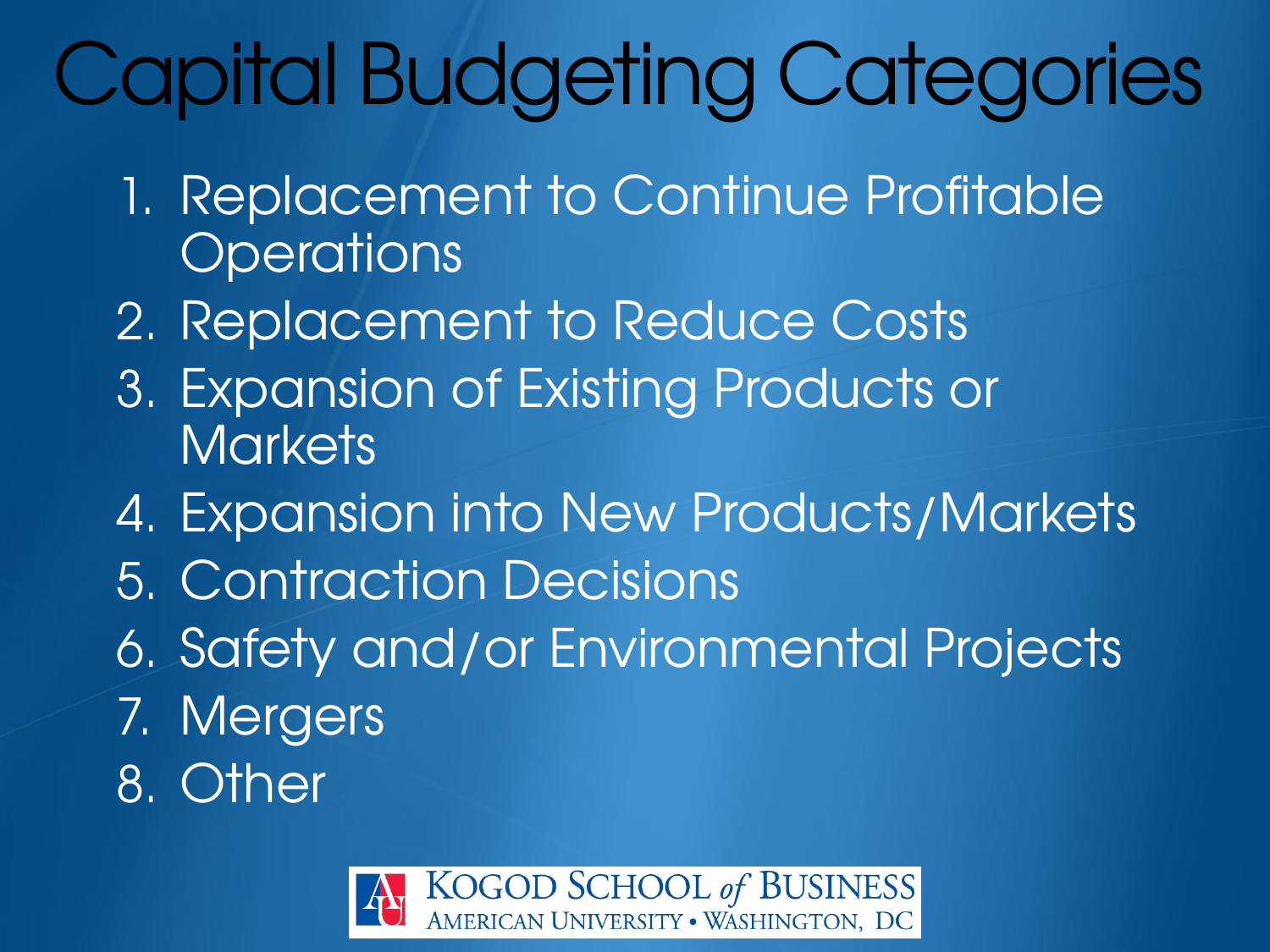

Capital Budgeting Categories
Replacement to Continue Profitable Operations
Replacement to Reduce Costs
Expansion of Existing Products or Markets
Expansion into New Products/Markets
Contraction Decisions
Safety and/or Environmental Projects
Mergers
Other